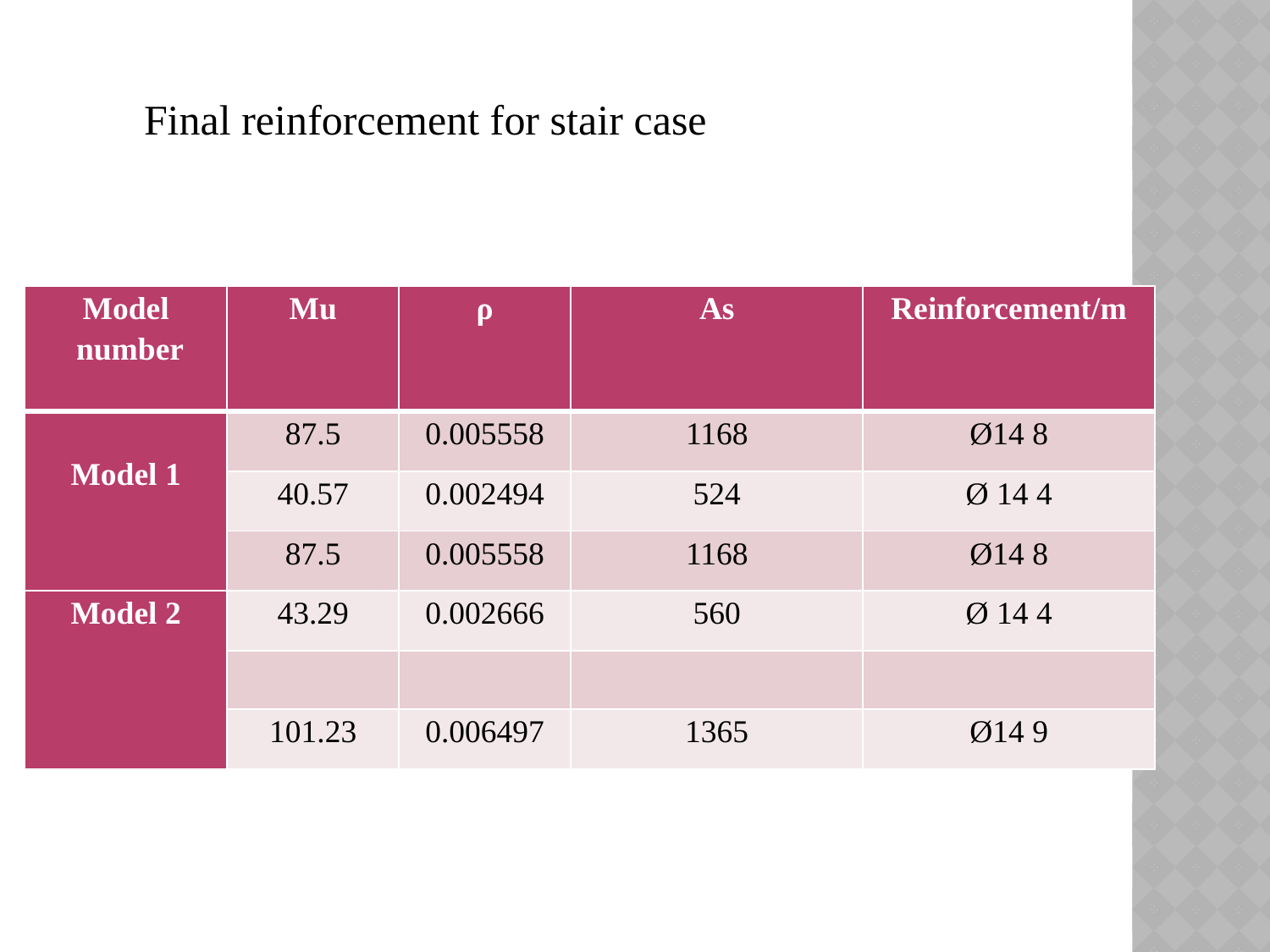

Final reinforcement for stair case
| Model number | Mu | ρ | As | Reinforcement/m |
| --- | --- | --- | --- | --- |
| Model 1 | 87.5 | 0.005558 | 1168 | 8 Ø14 |
|  | 40.57 | 0.002494 | 524 | 4 Ø 14 |
|  | 87.5 | 0.005558 | 1168 | 8 Ø14 |
| Model 2 | 43.29 | 0.002666 | 560 | 4 Ø 14 |
|  |  |  |  |  |
|  | 101.23 | 0.006497 | 1365 | 9 Ø14 |